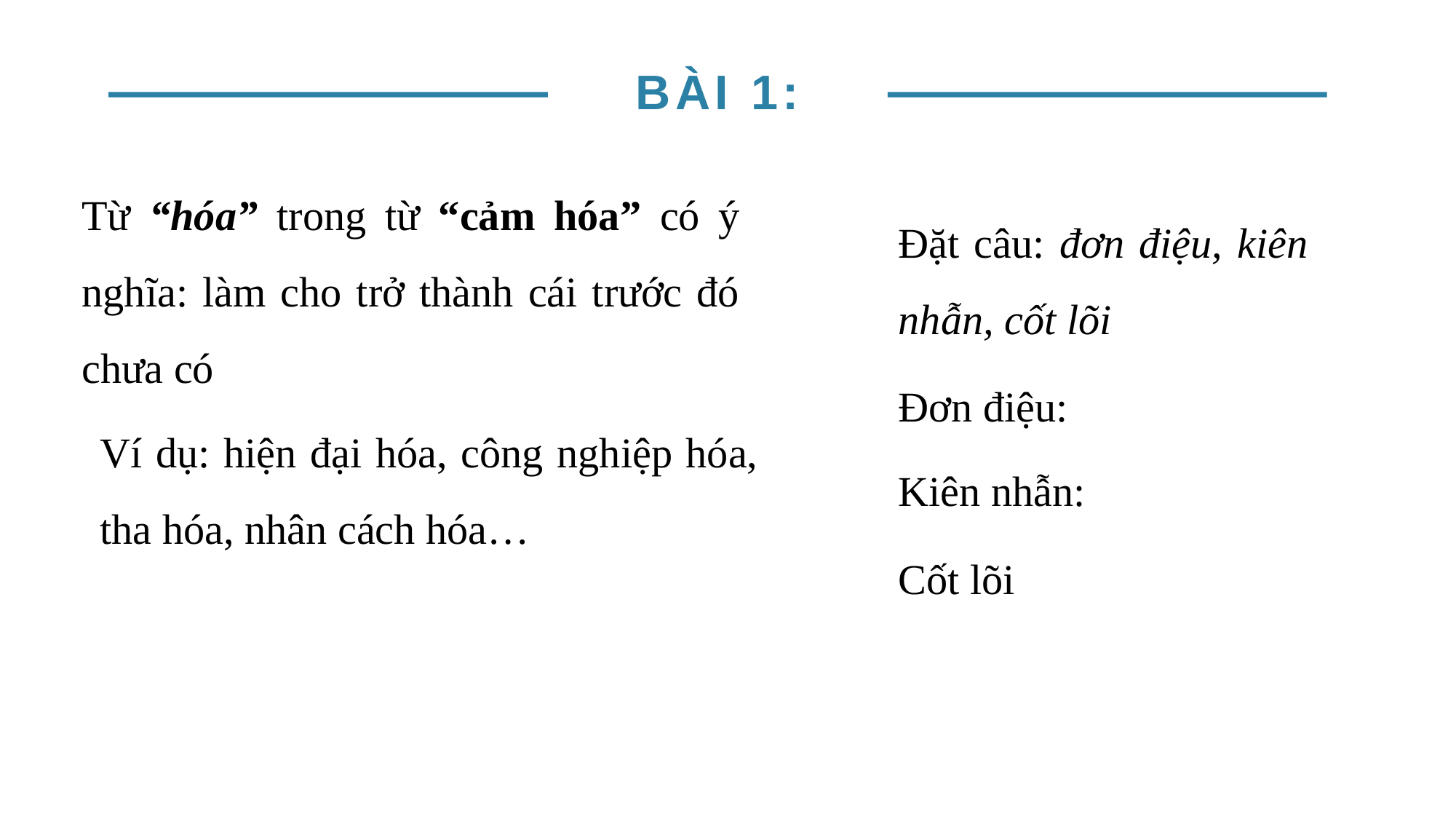

BÀI 1:

Từ “hóa” trong từ “cảm hóa” có ý nghĩa: làm cho trở thành cái trước đó chưa có
Đặt câu: đơn điệu, kiên nhẫn, cốt lõi
Đơn điệu:
Ví dụ: hiện đại hóa, công nghiệp hóa, tha hóa, nhân cách hóa…
Kiên nhẫn:
Cốt lõi